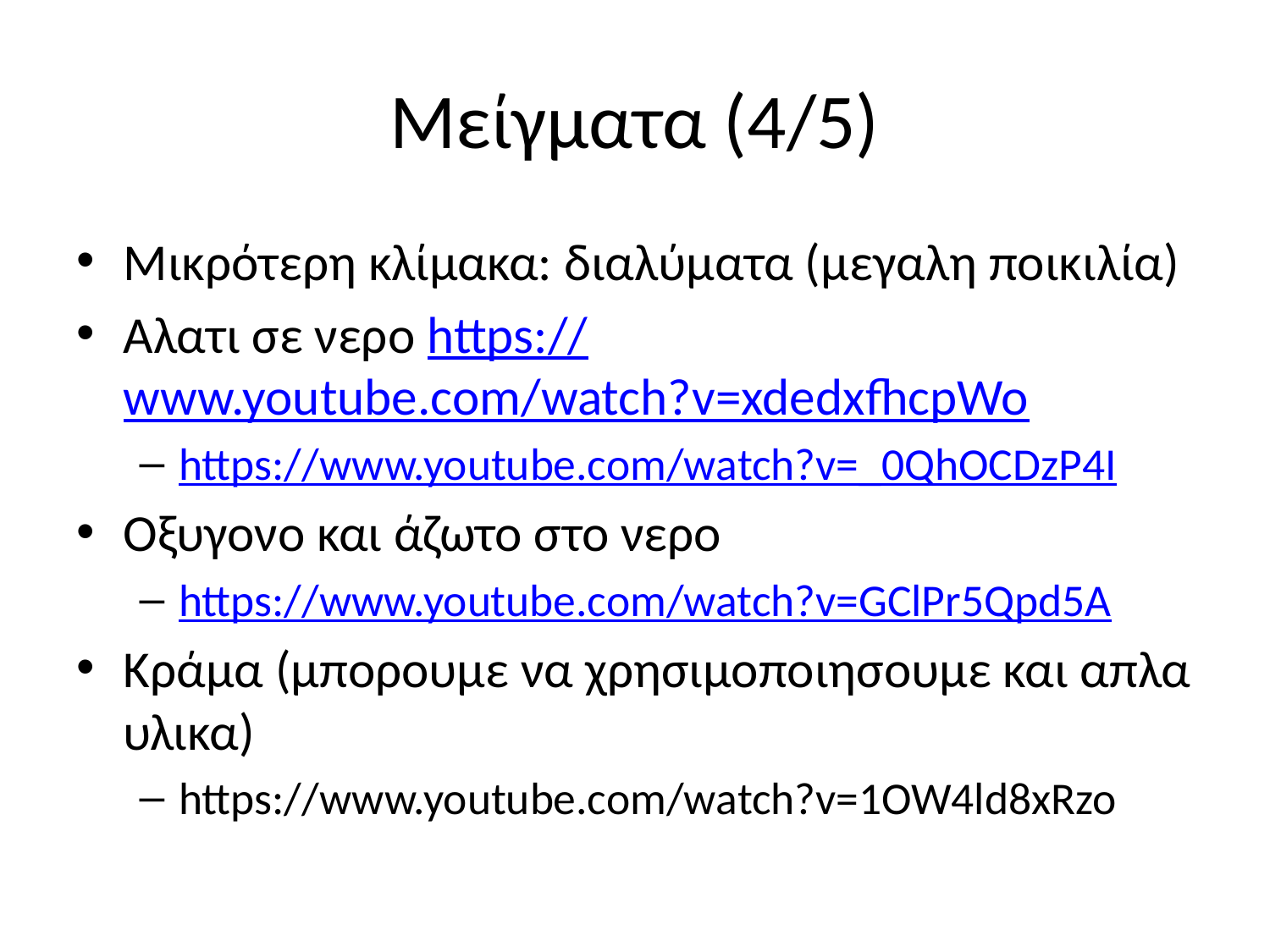

# Μείγματα (4/5)
Μικρότερη κλίμακα: διαλύματα (μεγαλη ποικιλία)
Αλατι σε νερο https://www.youtube.com/watch?v=xdedxfhcpWo
https://www.youtube.com/watch?v=_0QhOCDzP4I
Οξυγονο και άζωτο στο νερο
https://www.youtube.com/watch?v=GClPr5Qpd5A
Κράμα (μπορουμε να χρησιμοποιησουμε και απλα υλικα)
https://www.youtube.com/watch?v=1OW4ld8xRzo